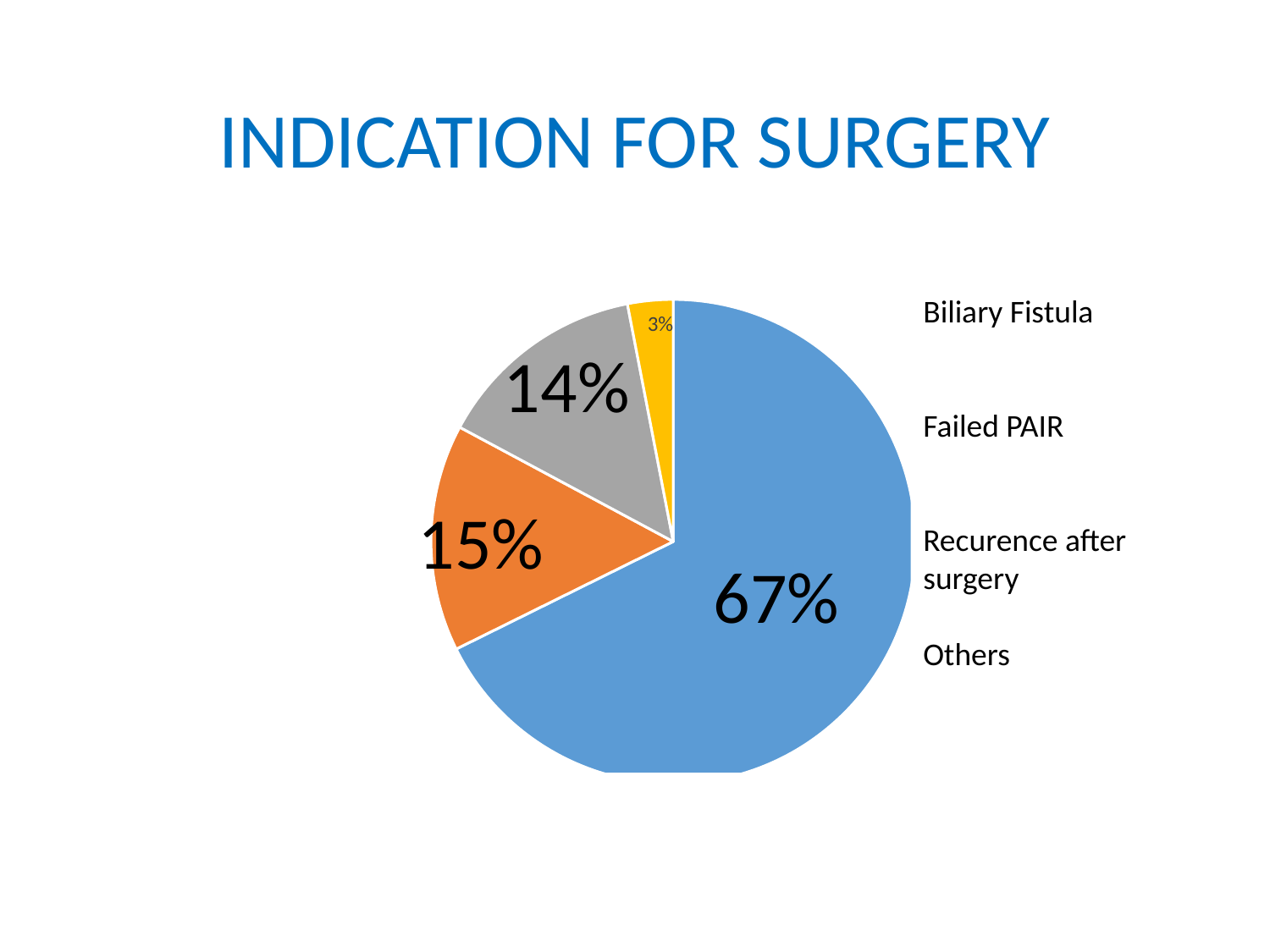

# INDICATION FOR SURGERY

### Chart

| Category | Satışlar |
|---|---|
| Kist-safra yolu ilişkisi | 67.0 |
| Başarısız PAİR girişimi | 15.0 |
| Cerrahi sonrası rekurrens | 14.0 |
| Diğer | 3.0 |
Biliary Fistula

Failed PAIR

Recurence after surgery

Others